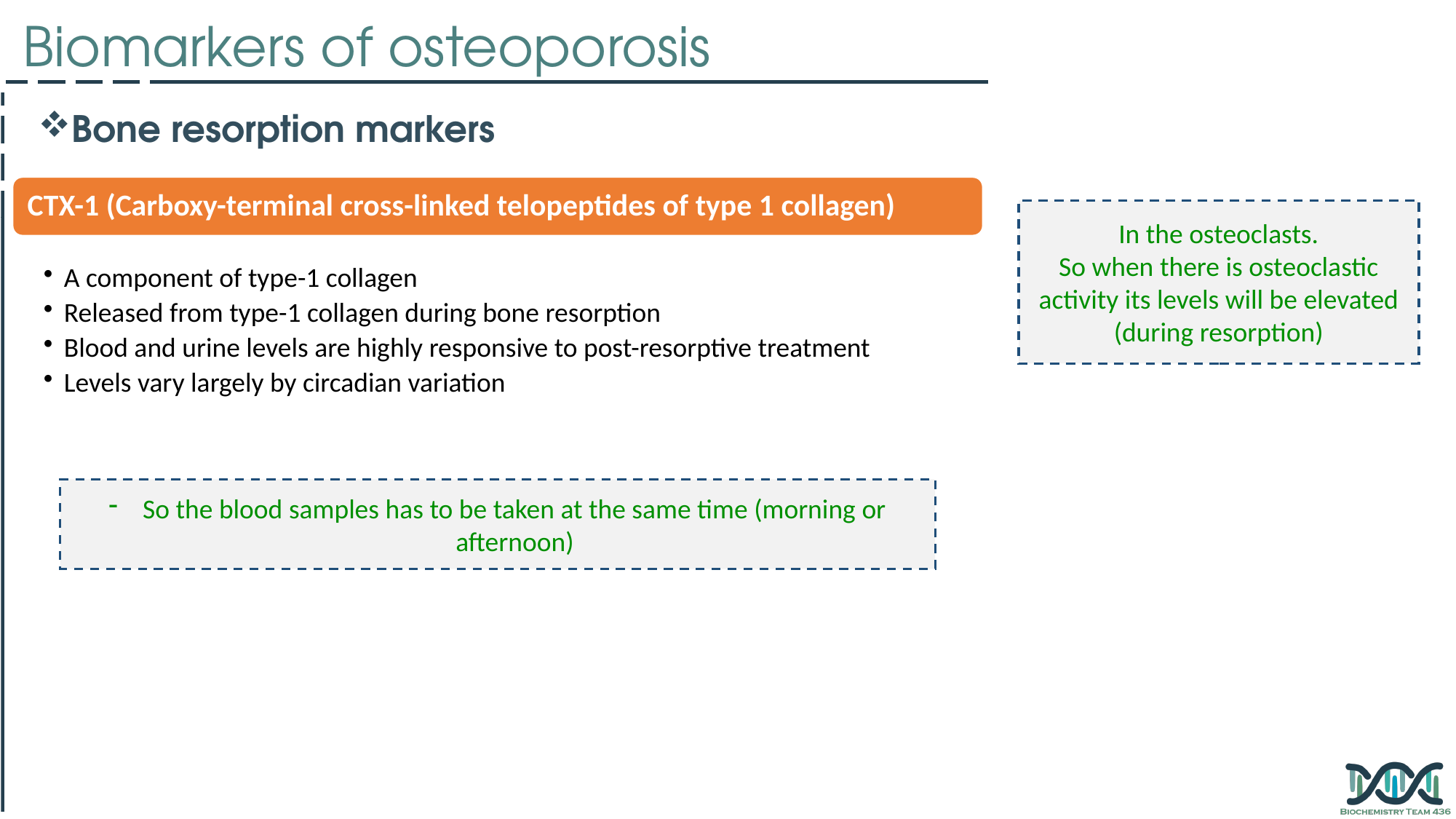

Biomarkers of osteoporosis
CTX-1 (Carboxy-terminal cross-linked telopeptides of type 1 collagen)
A component of type-1 collagen
Released from type-1 collagen during bone resorption
Blood and urine levels are highly responsive to post-resorptive treatment
Levels vary largely by circadian variation
Bone resorption markers

In the osteoclasts.
So when there is osteoclastic activity its levels will be elevated (during resorption)
So the blood samples has to be taken at the same time (morning or afternoon)